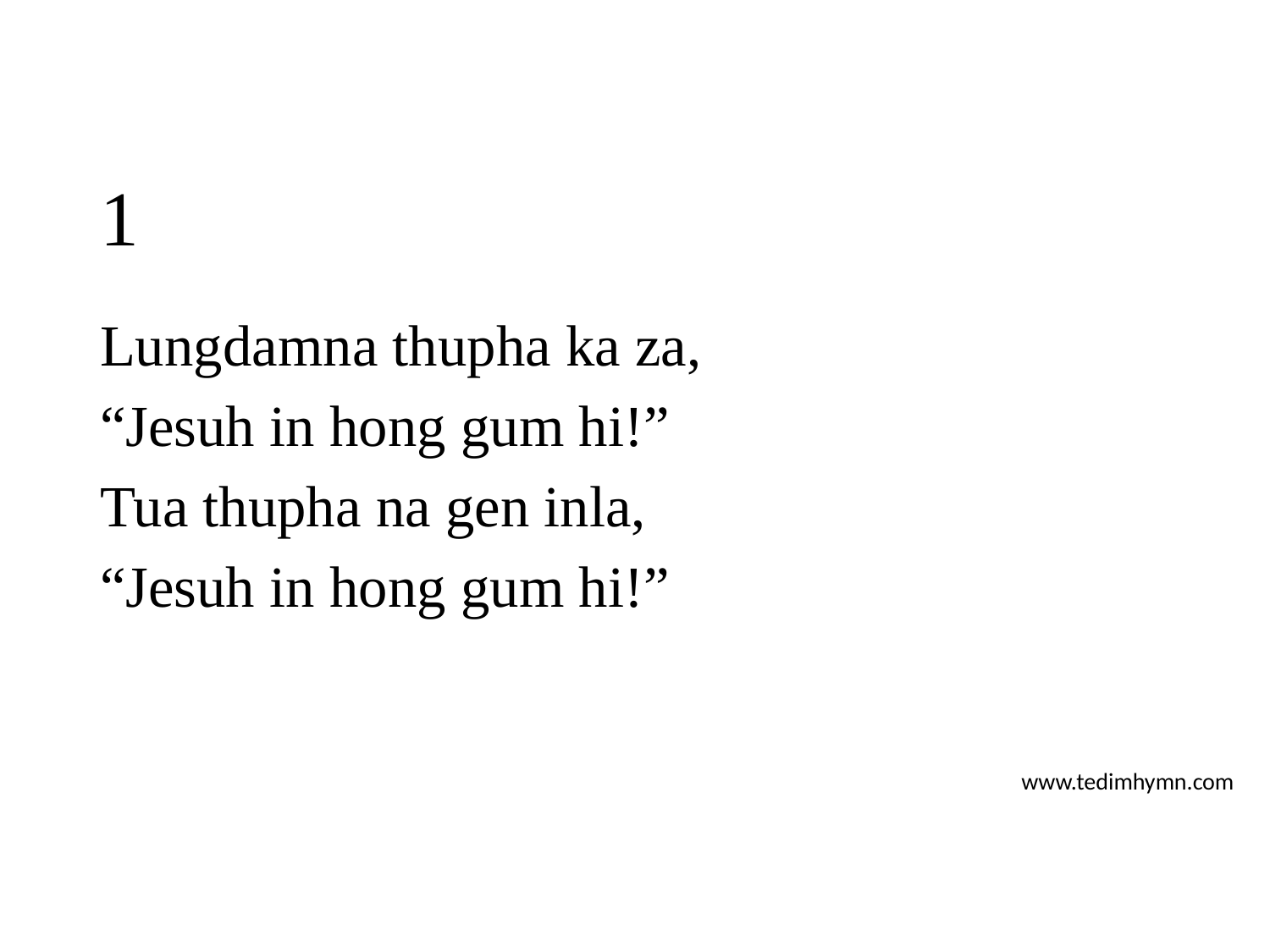

# 1
Lungdamna thupha ka za,
“Jesuh in hong gum hi!”
Tua thupha na gen inla,
“Jesuh in hong gum hi!”
www.tedimhymn.com